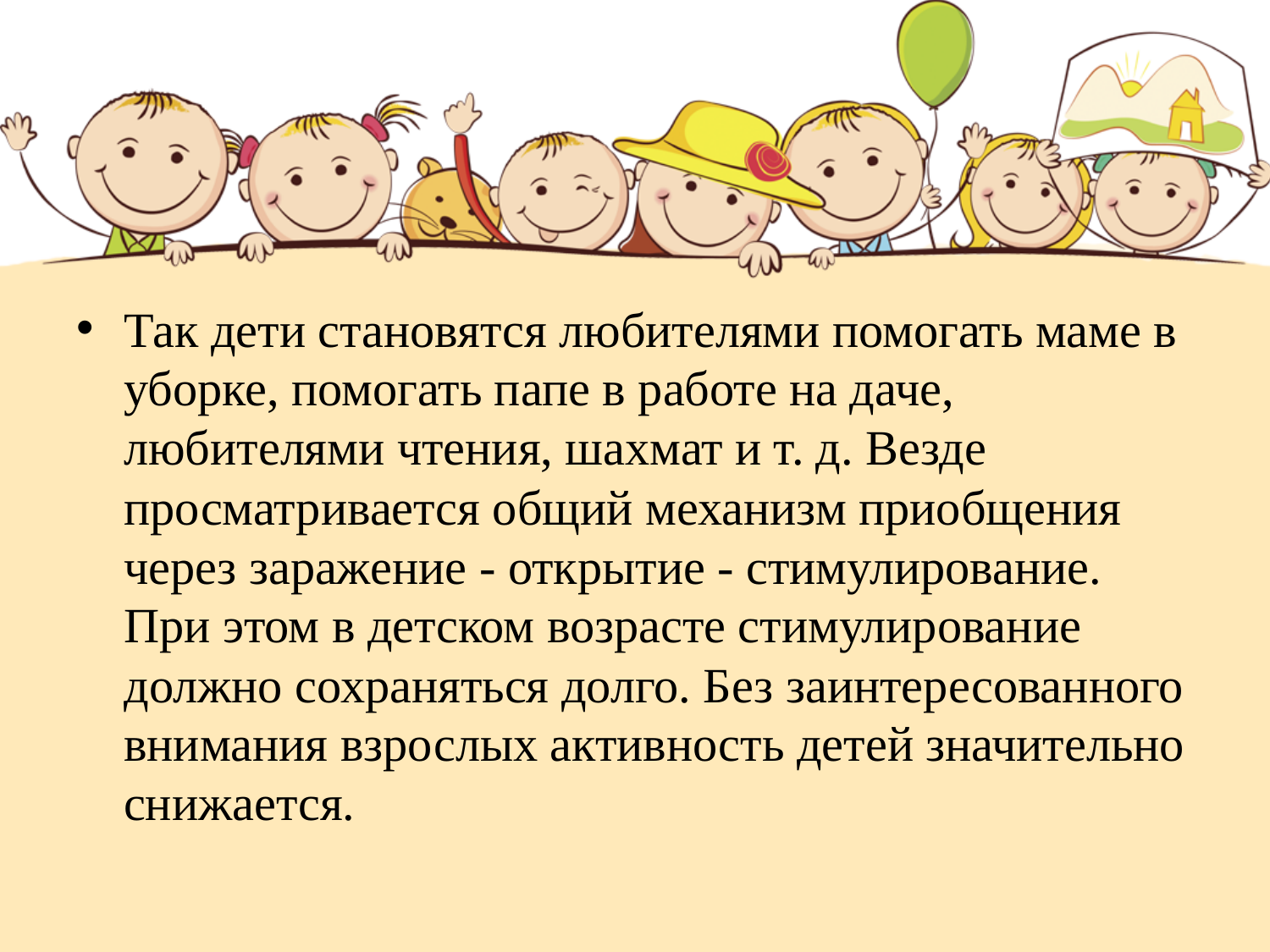

#

Так дети становятся любителями помогать маме в уборке, помогать папе в работе на даче, любителями чтения, шахмат и т. д. Везде просматривается общий механизм приобщения через заражение - открытие - стимулирование. При этом в детском возрасте стимулирование должно сохраняться долго. Без заинтересованного внимания взрослых активность детей значительно снижается.